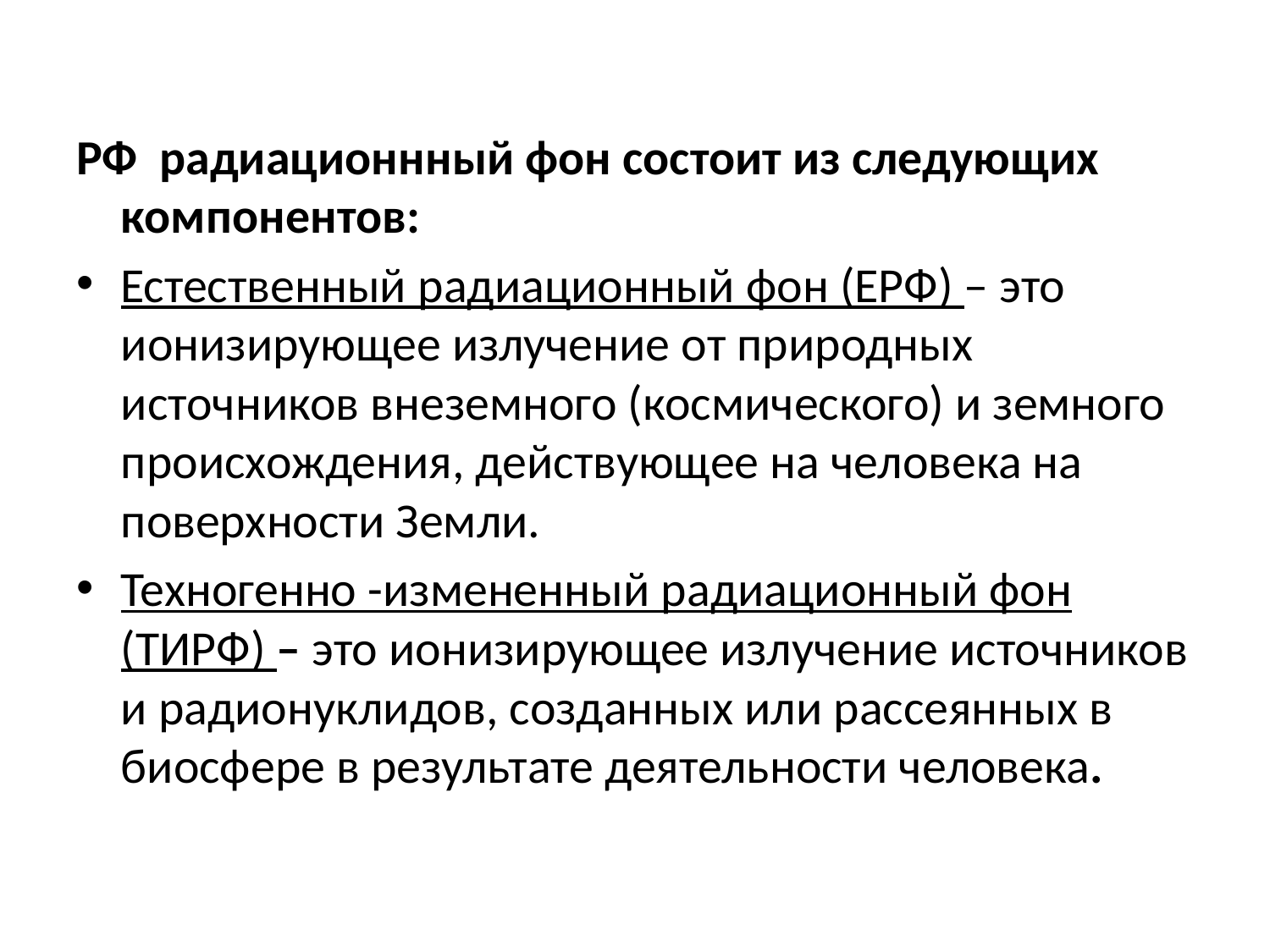

РФ  радиационнный фон состоит из следующих компонентов:
Естественный радиационный фон (ЕРФ) – это ионизирующее излучение от природных источников внеземного (космического) и земного происхождения, действующее на человека на поверхности Земли.
Техногенно -измененный радиационный фон (ТИРФ) – это ионизирующее излучение источников и радионуклидов, созданных или рассеянных в биосфере в результате деятельности человека.